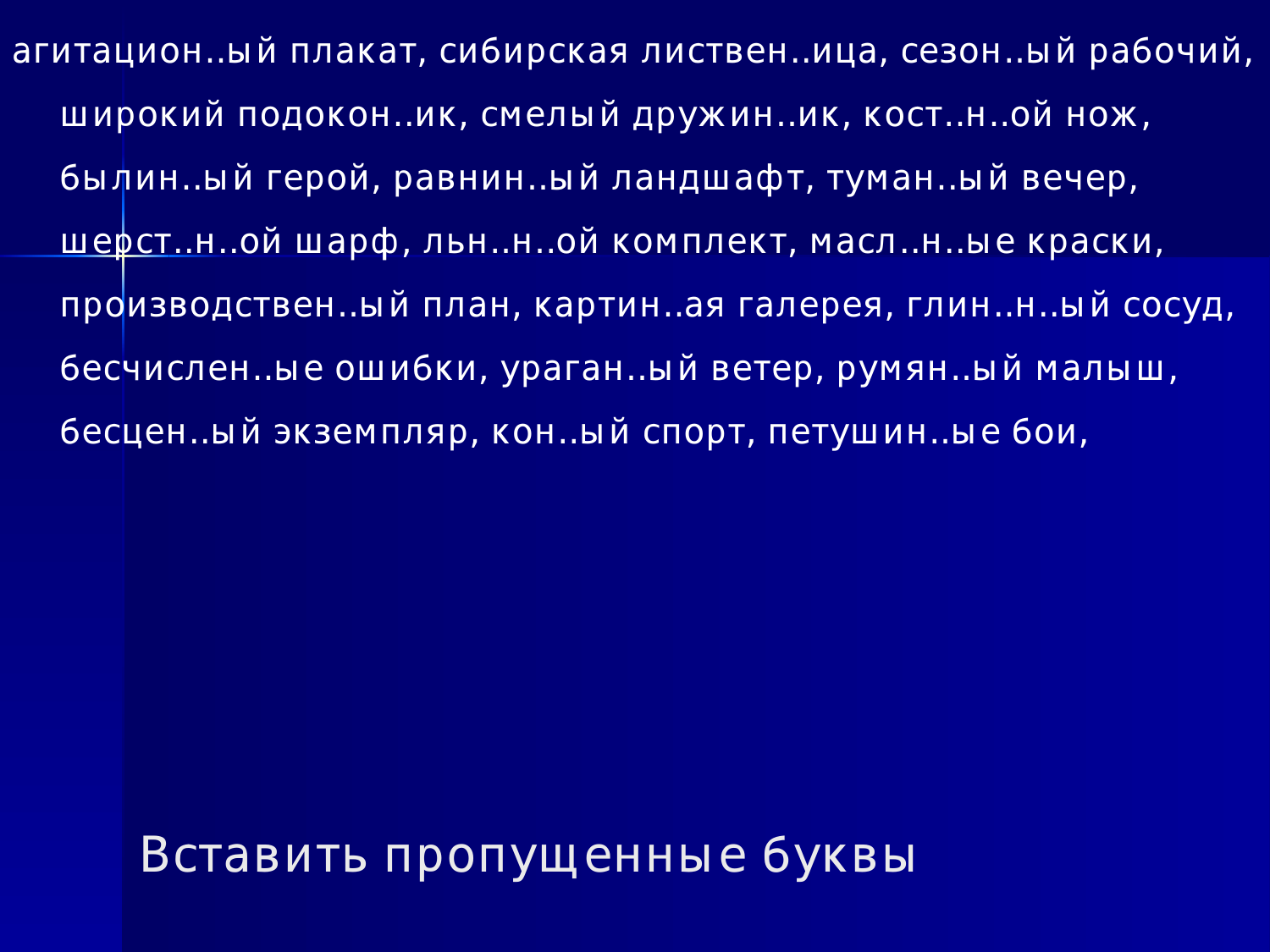

агитацион..ый плакат, сибирская листвен..ица, сезон..ый рабочий, широкий подокон..ик, смелый дружин..ик, кост..н..ой нож, былин..ый герой, равнин..ый ландшафт, туман..ый вечер, шерст..н..ой шарф, льн..н..ой комплект, масл..н..ые краски, производствен..ый план, картин..ая галерея, глин..н..ый сосуд, бесчислен..ые ошибки, ураган..ый ветер, румян..ый малыш, бесцен..ый экземпляр, кон..ый спорт, петушин..ые бои,

# Вставить пропущенные буквы